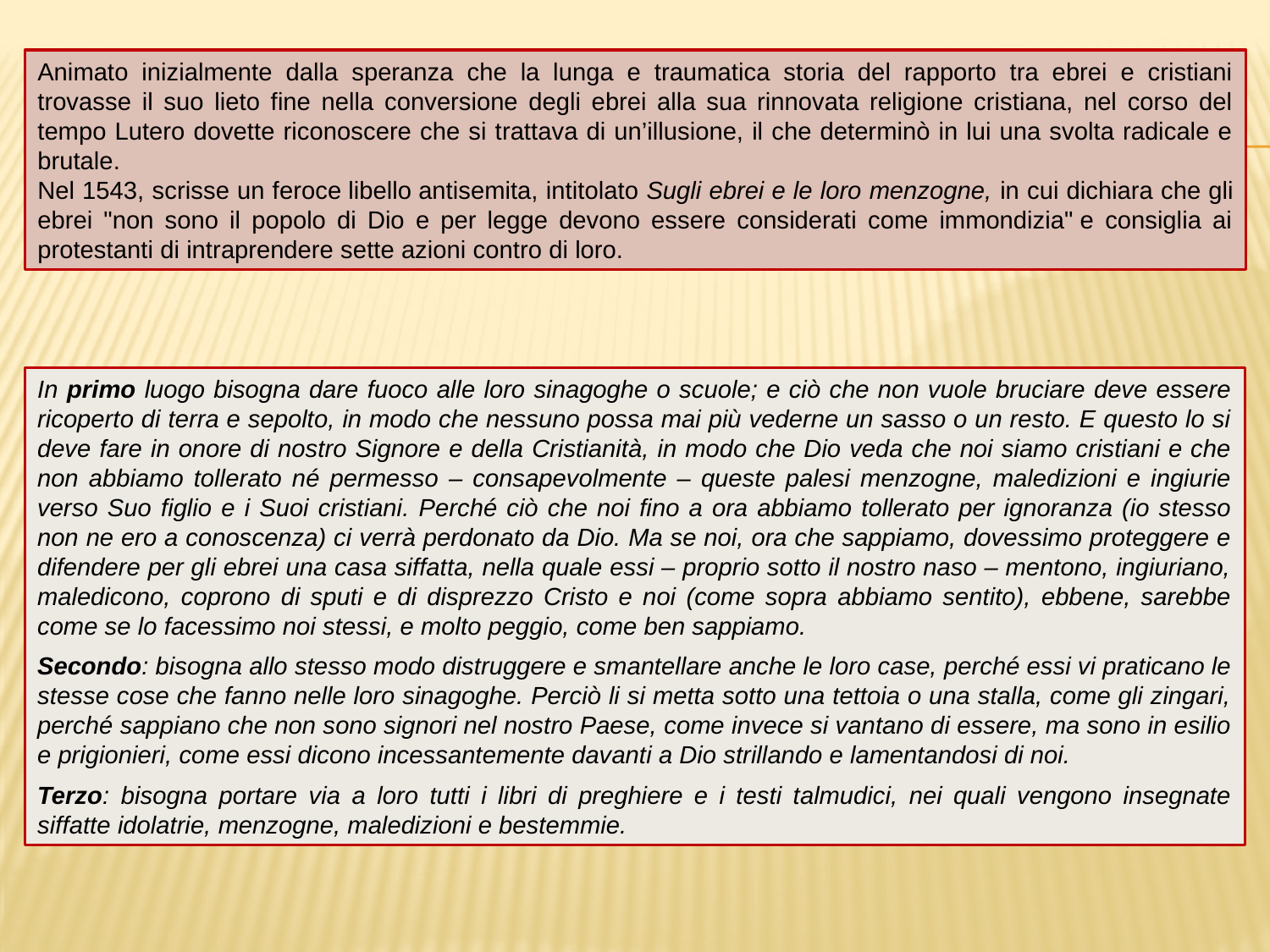

Animato inizialmente dalla speranza che la lunga e traumatica storia del rapporto tra ebrei e cristiani trovasse il suo lieto fine nella conversione degli ebrei alla sua rinnovata religione cristiana, nel corso del tempo Lutero dovette riconoscere che si trattava di un’illusione, il che determinò in lui una svolta radicale e brutale.
Nel 1543, scrisse un feroce libello antisemita, intitolato Sugli ebrei e le loro menzogne, in cui dichiara che gli ebrei "non sono il popolo di Dio e per legge devono essere considerati come immondizia" e consiglia ai protestanti di intraprendere sette azioni contro di loro.
In primo luogo bisogna dare fuoco alle loro sinagoghe o scuole; e ciò che non vuole bruciare deve essere ricoperto di terra e sepolto, in modo che nessuno possa mai più vederne un sasso o un resto. E questo lo si deve fare in onore di nostro Signore e della Cristianità, in modo che Dio veda che noi siamo cristiani e che non abbiamo tollerato né permesso – consapevolmente – queste palesi menzogne, maledizioni e ingiurie verso Suo figlio e i Suoi cristiani. Perché ciò che noi fino a ora abbiamo tollerato per ignoranza (io stesso non ne ero a conoscenza) ci verrà perdonato da Dio. Ma se noi, ora che sappiamo, dovessimo proteggere e difendere per gli ebrei una casa siffatta, nella quale essi – proprio sotto il nostro naso – mentono, ingiuriano, maledicono, coprono di sputi e di disprezzo Cristo e noi (come sopra abbiamo sentito), ebbene, sarebbe come se lo facessimo noi stessi, e molto peggio, come ben sappiamo.
Secondo: bisogna allo stesso modo distruggere e smantellare anche le loro case, perché essi vi praticano le stesse cose che fanno nelle loro sinagoghe. Perciò li si metta sotto una tettoia o una stalla, come gli zingari, perché sappiano che non sono signori nel nostro Paese, come invece si vantano di essere, ma sono in esilio e prigionieri, come essi dicono incessantemente davanti a Dio strillando e lamentandosi di noi.
Terzo: bisogna portare via a loro tutti i libri di preghiere e i testi talmudici, nei quali vengono insegnate siffatte idolatrie, menzogne, maledizioni e bestemmie.